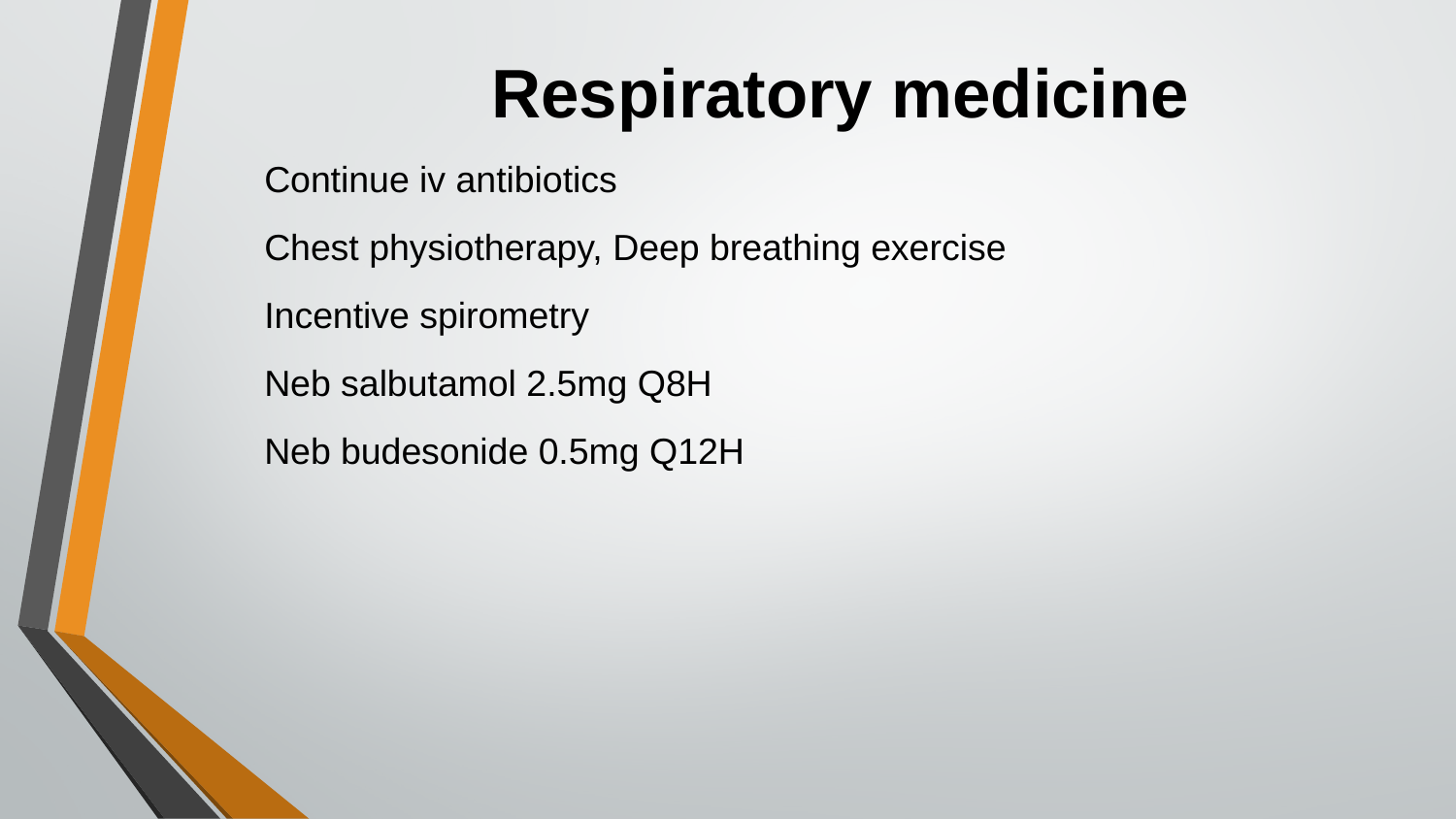

Respiratory medicine
Continue iv antibiotics
Chest physiotherapy, Deep breathing exercise
Incentive spirometry
Neb salbutamol 2.5mg Q8H
Neb budesonide 0.5mg Q12H